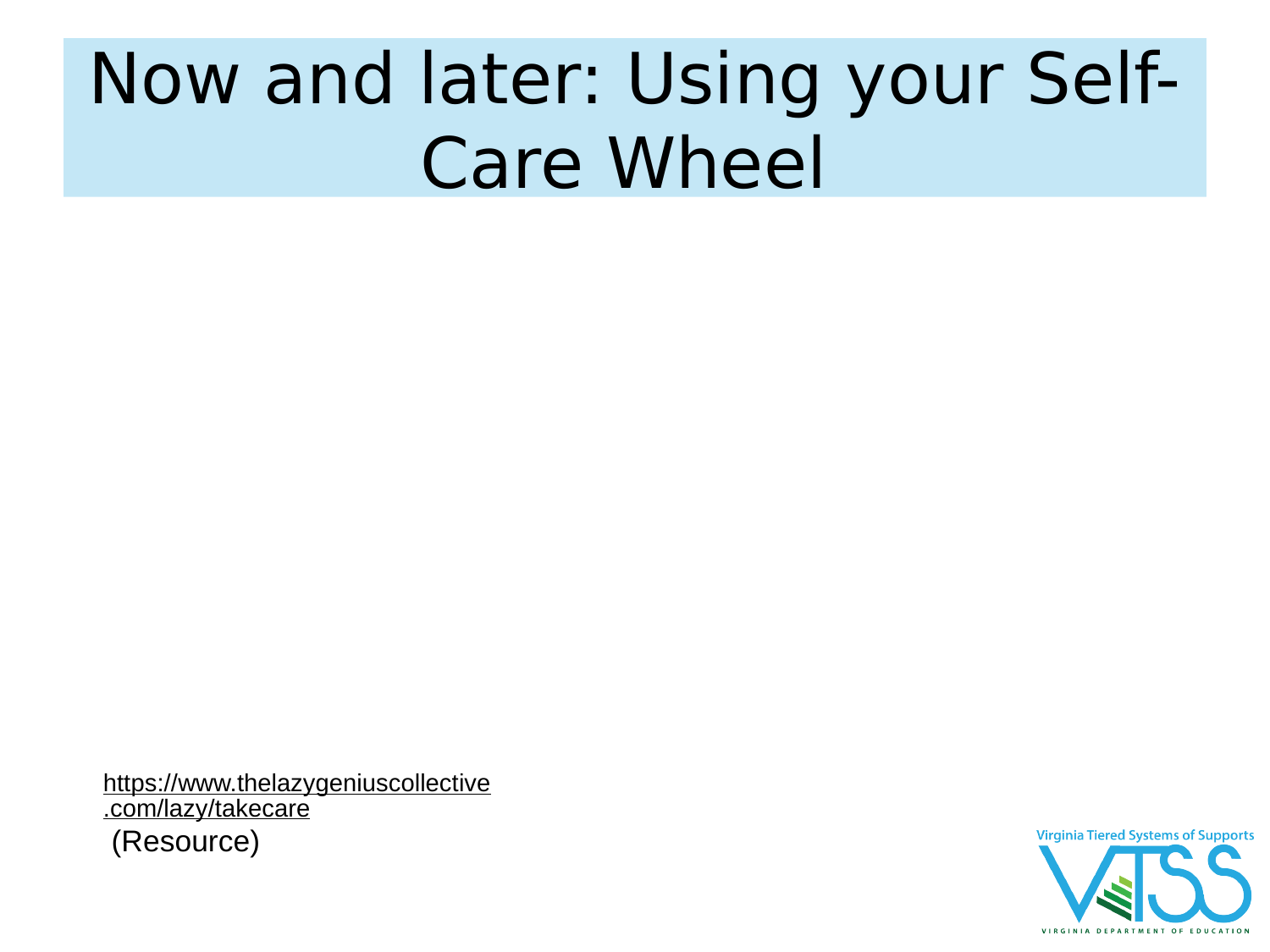

# Now and later: Using your Self-Care Wheel
https://www.thelazygeniuscollective.com/lazy/takecare (Resource)